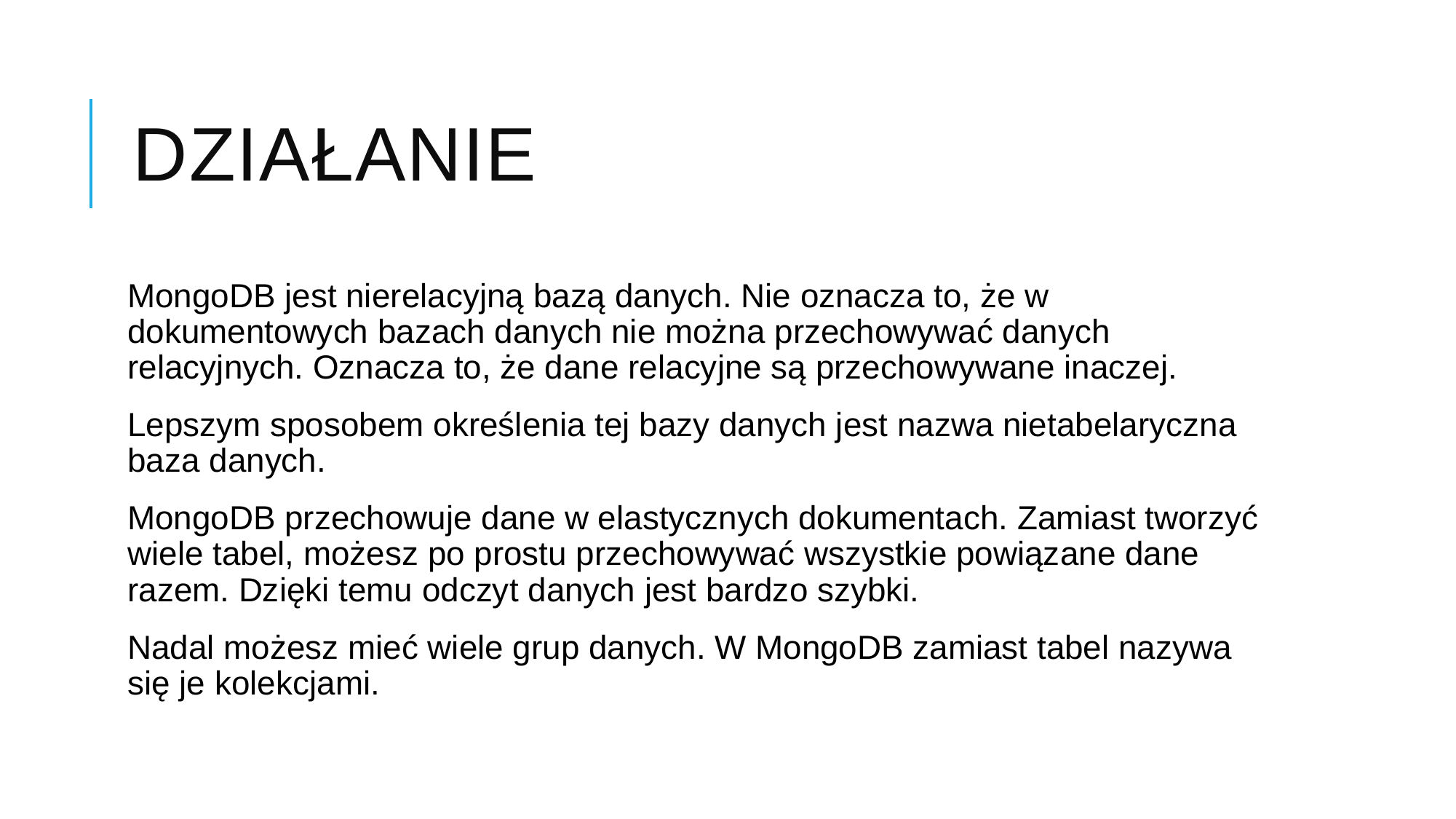

# Działanie
MongoDB jest nierelacyjną bazą danych. Nie oznacza to, że w dokumentowych bazach danych nie można przechowywać danych relacyjnych. Oznacza to, że dane relacyjne są przechowywane inaczej.
Lepszym sposobem określenia tej bazy danych jest nazwa nietabelaryczna baza danych.
MongoDB przechowuje dane w elastycznych dokumentach. Zamiast tworzyć wiele tabel, możesz po prostu przechowywać wszystkie powiązane dane razem. Dzięki temu odczyt danych jest bardzo szybki.
Nadal możesz mieć wiele grup danych. W MongoDB zamiast tabel nazywa się je kolekcjami.